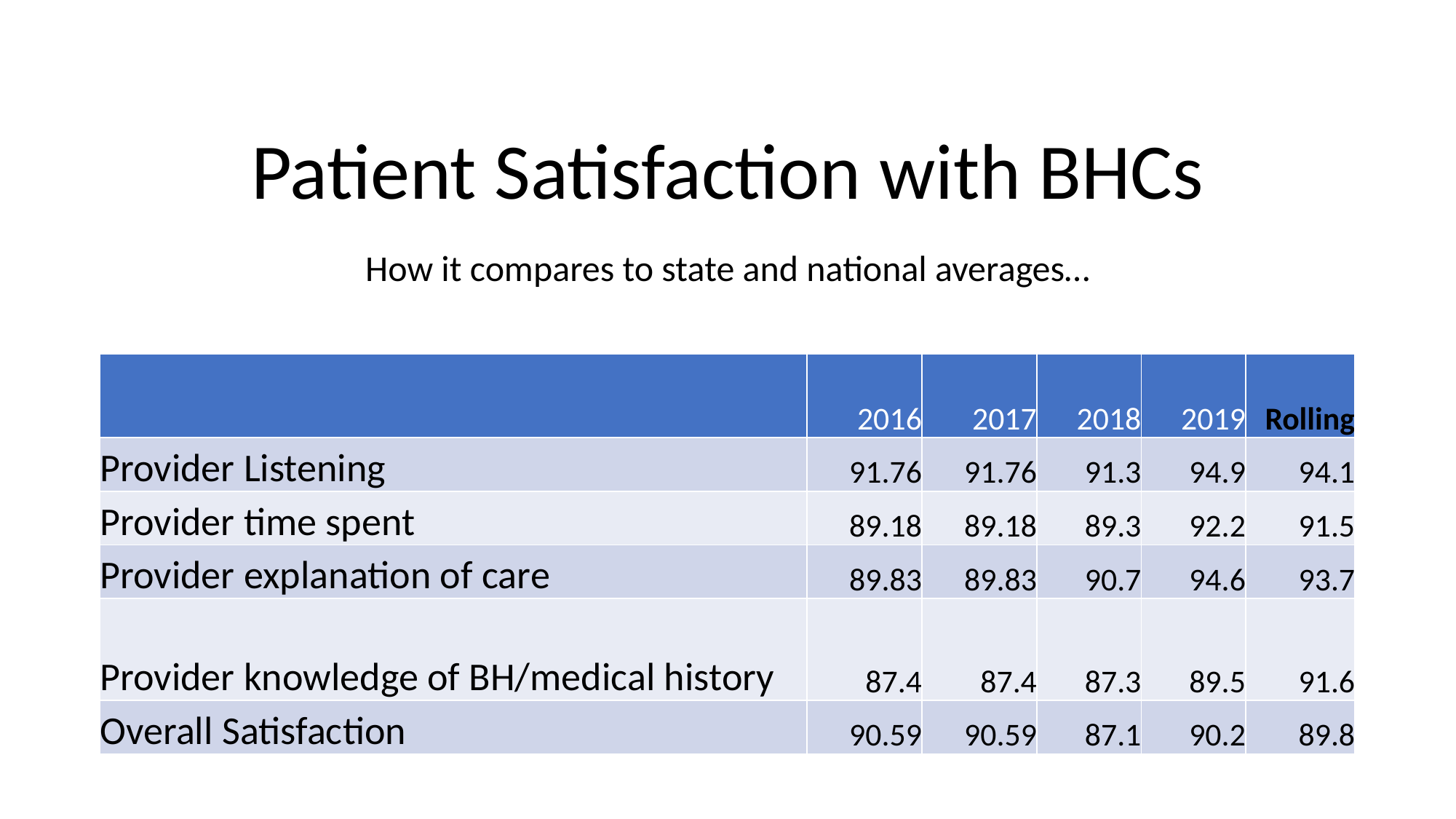

# Patient Satisfaction with BHCs
How it compares to state and national averages…
|  | 2016 | 2017 | 2018 | 2019 | Rolling |
| --- | --- | --- | --- | --- | --- |
| Provider Listening | 91.76 | 91.76 | 91.3 | 94.9 | 94.1 |
| Provider time spent | 89.18 | 89.18 | 89.3 | 92.2 | 91.5 |
| Provider explanation of care | 89.83 | 89.83 | 90.7 | 94.6 | 93.7 |
| Provider knowledge of BH/medical history | 87.4 | 87.4 | 87.3 | 89.5 | 91.6 |
| Overall Satisfaction | 90.59 | 90.59 | 87.1 | 90.2 | 89.8 |